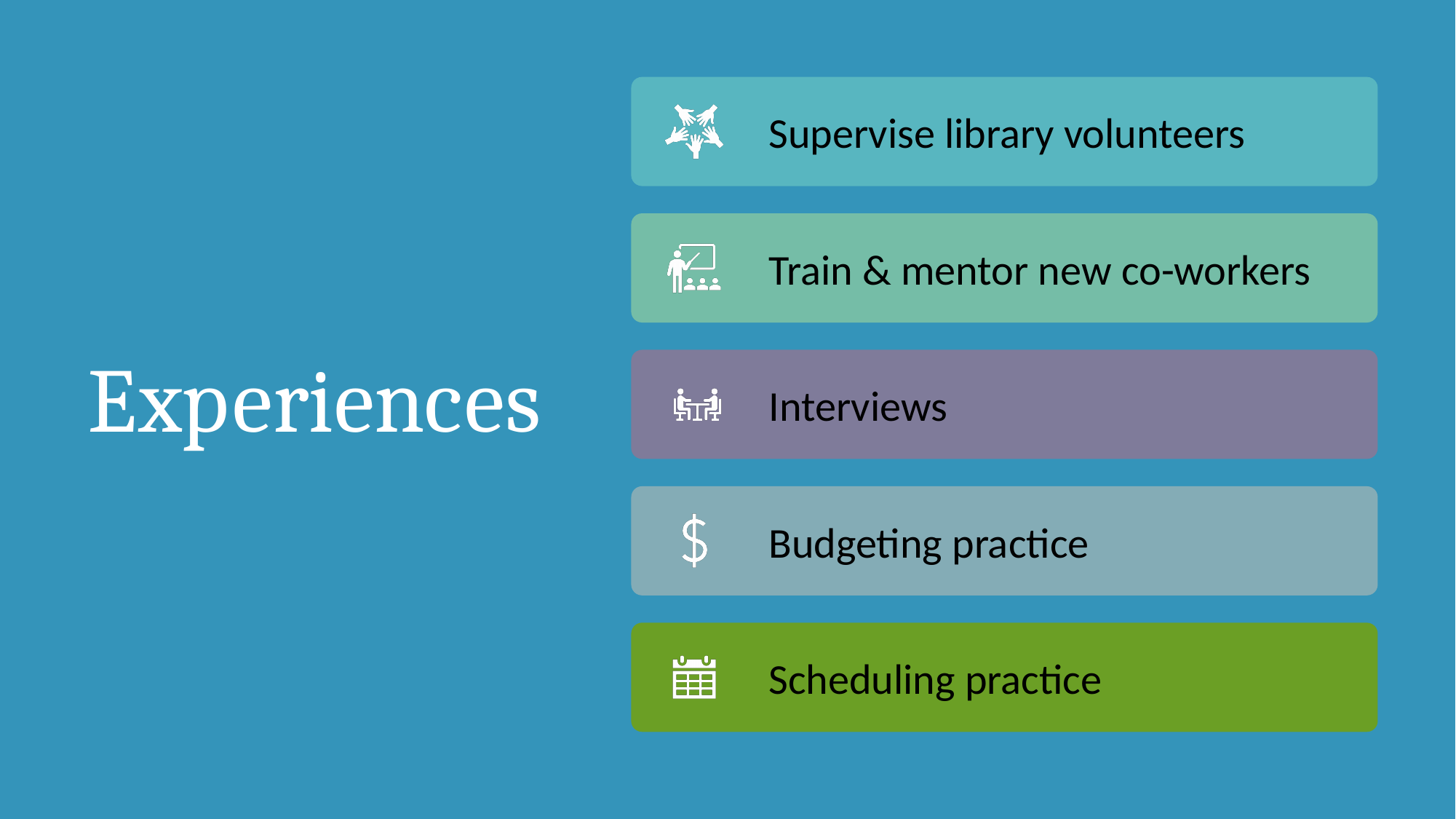

# Experiences
Supervise library volunteers
Train & mentor new co-workers
Interviews
Budgeting practice
Scheduling practice